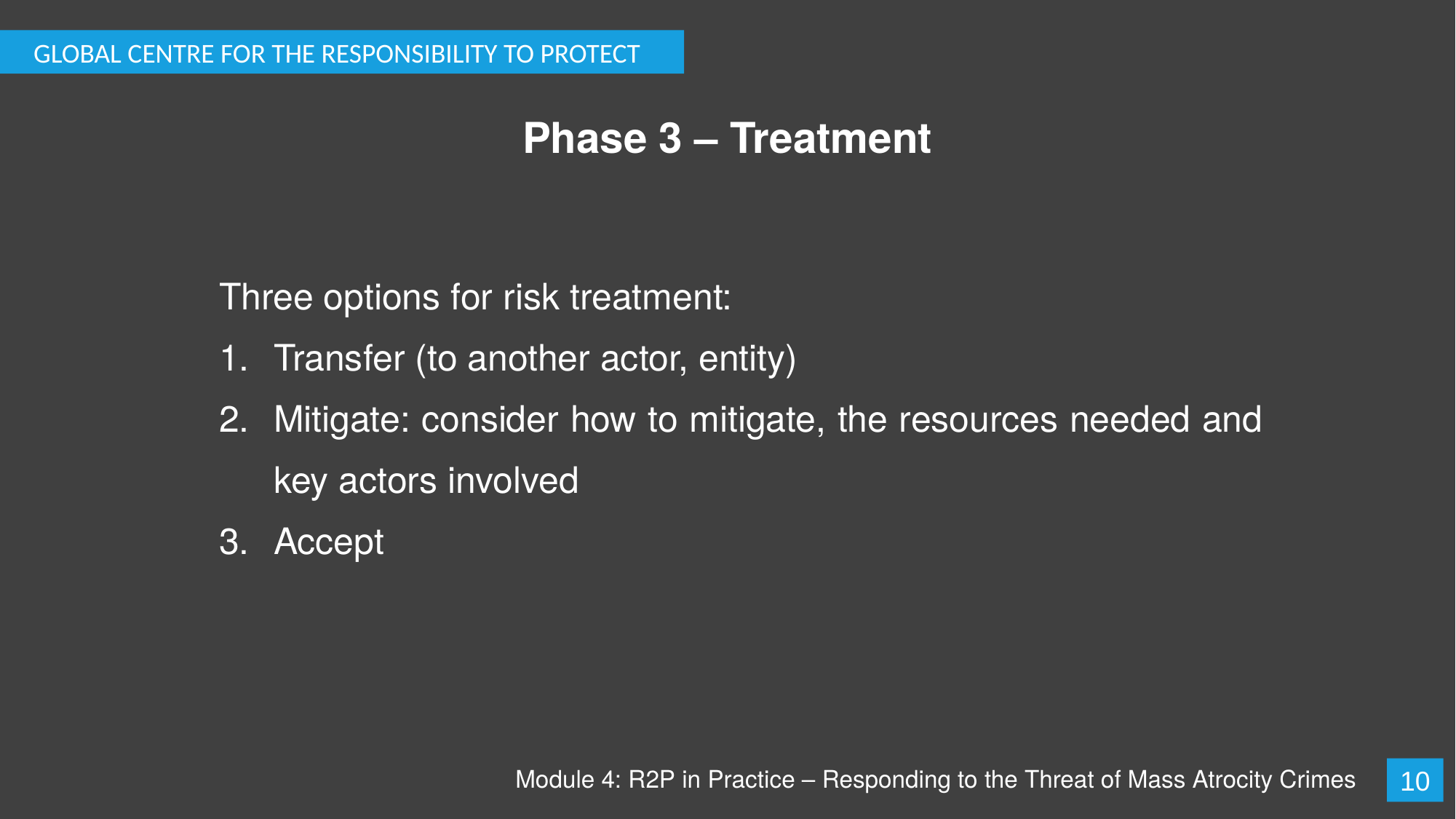

GLOBAL CENTRE FOR THE RESPONSIBILITY TO PROTECT
# Phase 3 – Treatment
Three options for risk treatment:
Transfer (to another actor, entity)
Mitigate: consider how to mitigate, the resources needed and key actors involved
Accept
Module 4: R2P in Practice – Responding to the Threat of Mass Atrocity Crimes
10